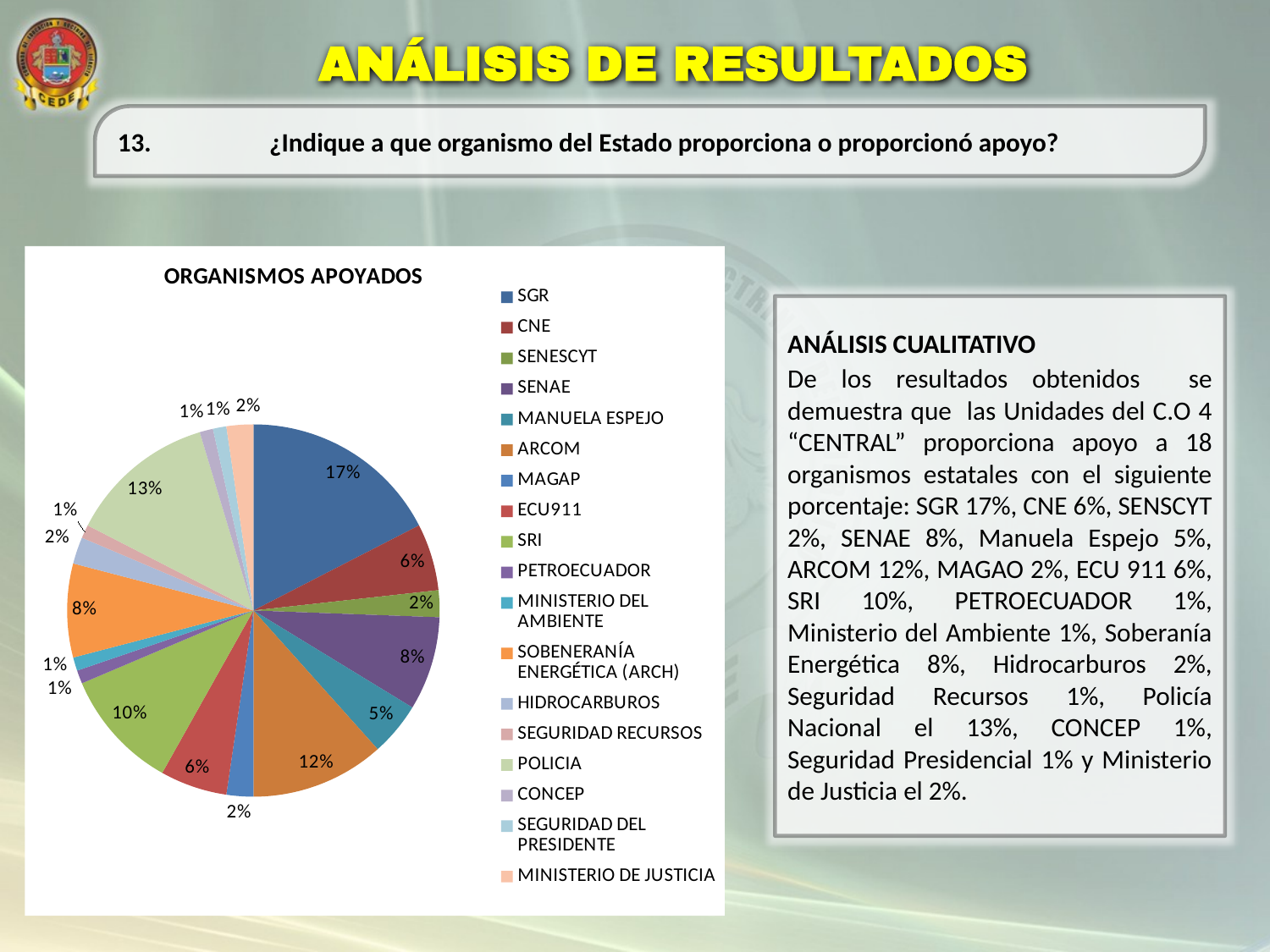

ANÁLISIS DE RESULTADOS
13.	¿Indique a que organismo del Estado proporciona o proporcionó apoyo?

### Chart: ORGANISMOS APOYADOS

| Category |  |
|---|---|
| SGR | 15.0 |
| CNE | 5.0 |
| SENESCYT | 2.0 |
| SENAE | 7.0 |
| MANUELA ESPEJO | 4.0 |
| ARCOM | 10.0 |
| MAGAP | 2.0 |
| ECU911 | 5.0 |
| SRI | 9.0 |
| PETROECUADOR | 1.0 |
| MINISTERIO DEL AMBIENTE | 1.0 |
| SOBENERANÍA ENERGÉTICA (ARCH) | 7.0 |
| HIDROCARBUROS | 2.0 |
| SEGURIDAD RECURSOS | 1.0 |
| POLICIA | 11.0 |
| CONCEP | 1.0 |
| SEGURIDAD DEL PRESIDENTE | 1.0 |
| MINISTERIO DE JUSTICIA | 2.0 |
ANÁLISIS CUALITATIVO
De los resultados obtenidos  se demuestra que  las Unidades del C.O 4 “CENTRAL” proporciona apoyo a 18 organismos estatales con el siguiente porcentaje: SGR 17%, CNE 6%, SENSCYT 2%, SENAE 8%, Manuela Espejo 5%, ARCOM 12%, MAGAO 2%, ECU 911 6%, SRI 10%, PETROECUADOR 1%, Ministerio del Ambiente 1%, Soberanía Energética 8%, Hidrocarburos 2%, Seguridad Recursos 1%, Policía Nacional el 13%, CONCEP 1%, Seguridad Presidencial 1% y Ministerio de Justicia el 2%.